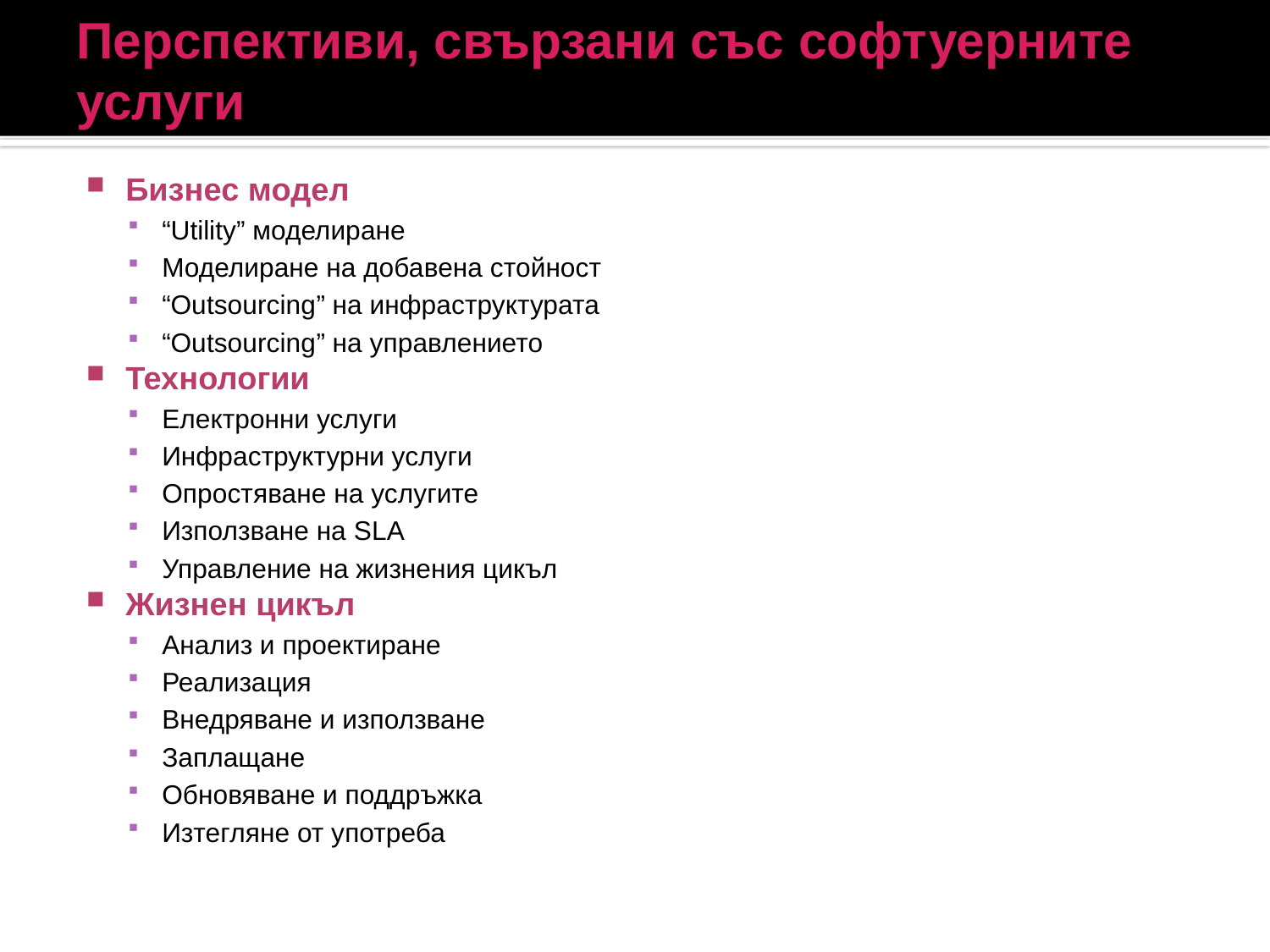

# Перспективи, свързани със софтуерните услуги
Бизнес модел
“Utility” моделиране
Моделиране на добавена стойност
“Outsourcing” на инфраструктурата
“Outsourcing” на управлението
Технологии
Електронни услуги
Инфраструктурни услуги
Опростяване на услугите
Използване на SLA
Управление на жизнения цикъл
Жизнен цикъл
Анализ и проектиране
Реализация
Внедряване и използване
Заплащане
Обновяване и поддръжка
Изтегляне от употреба